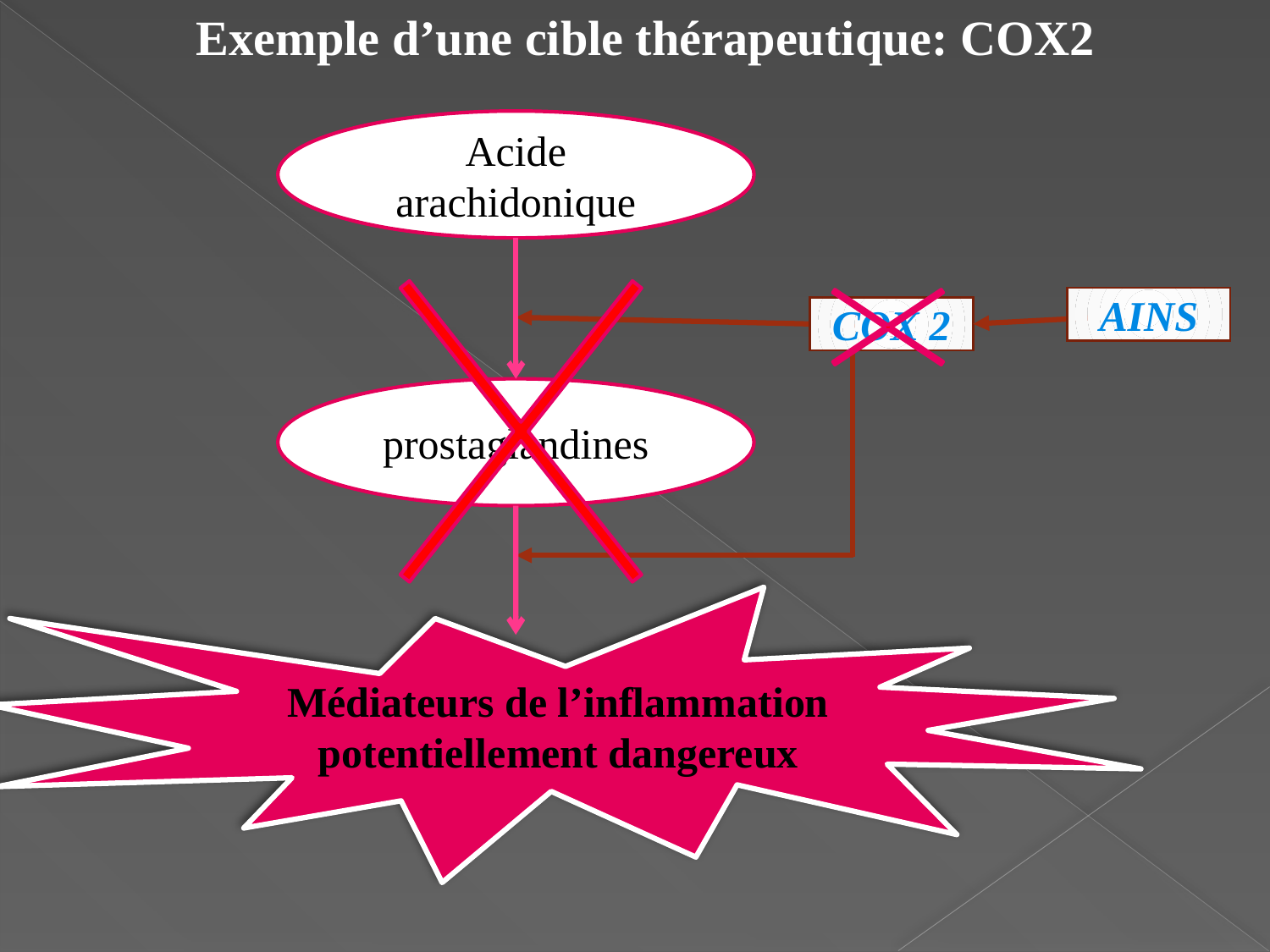

Exemple d’une cible thérapeutique: COX2
Acide arachidonique

AINS
COX 2
prostaglandines
Médiateurs de l’inflammation potentiellement dangereux